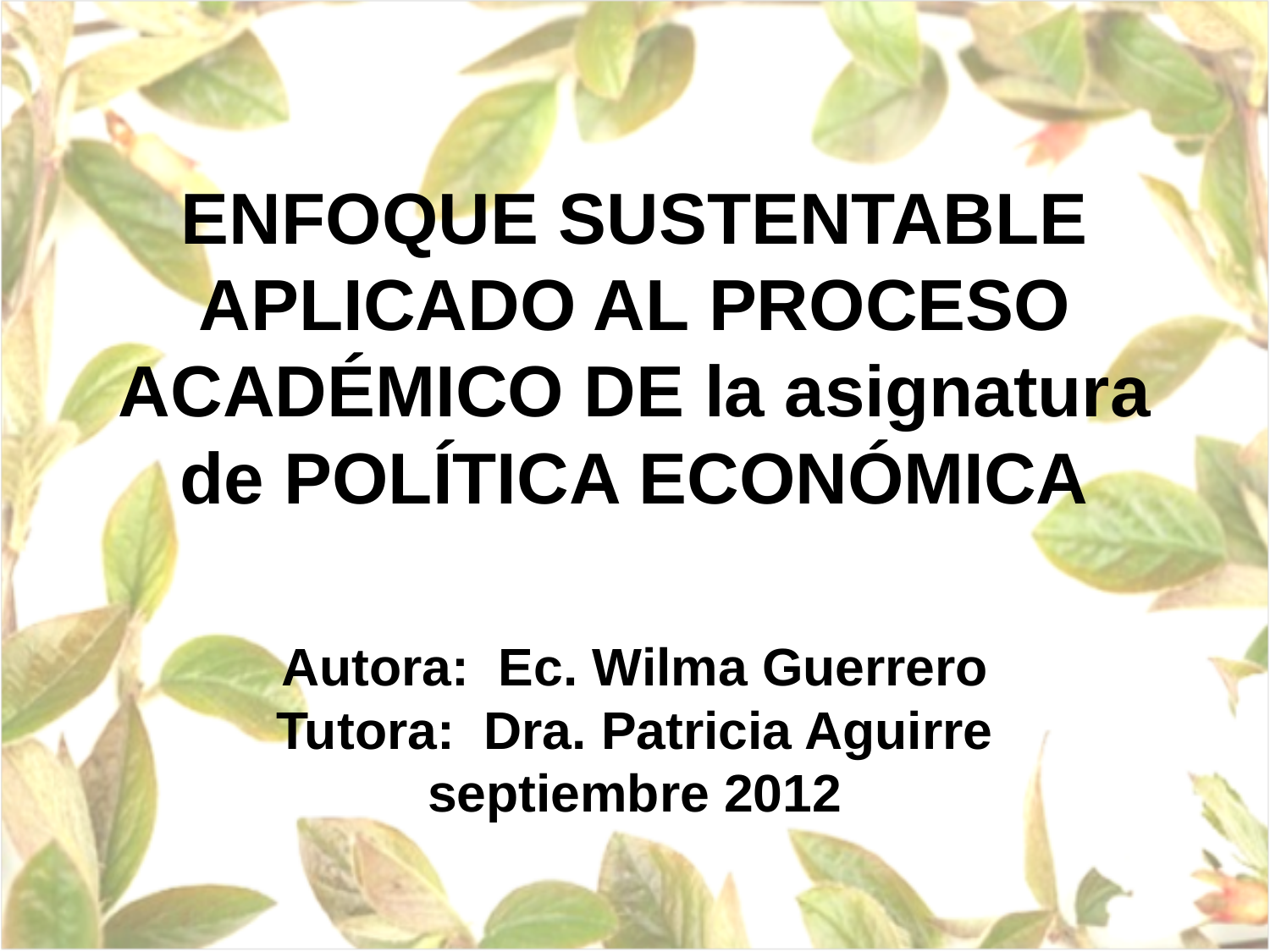

# ENFOQUE SUSTENTABLE APLICADO AL PROCESO ACADÉMICO DE la asignatura de POLÍTICA ECONÓMICA Autora:  Ec. Wilma Guerrero Tutora:  Dra. Patricia Aguirre septiembre 2012